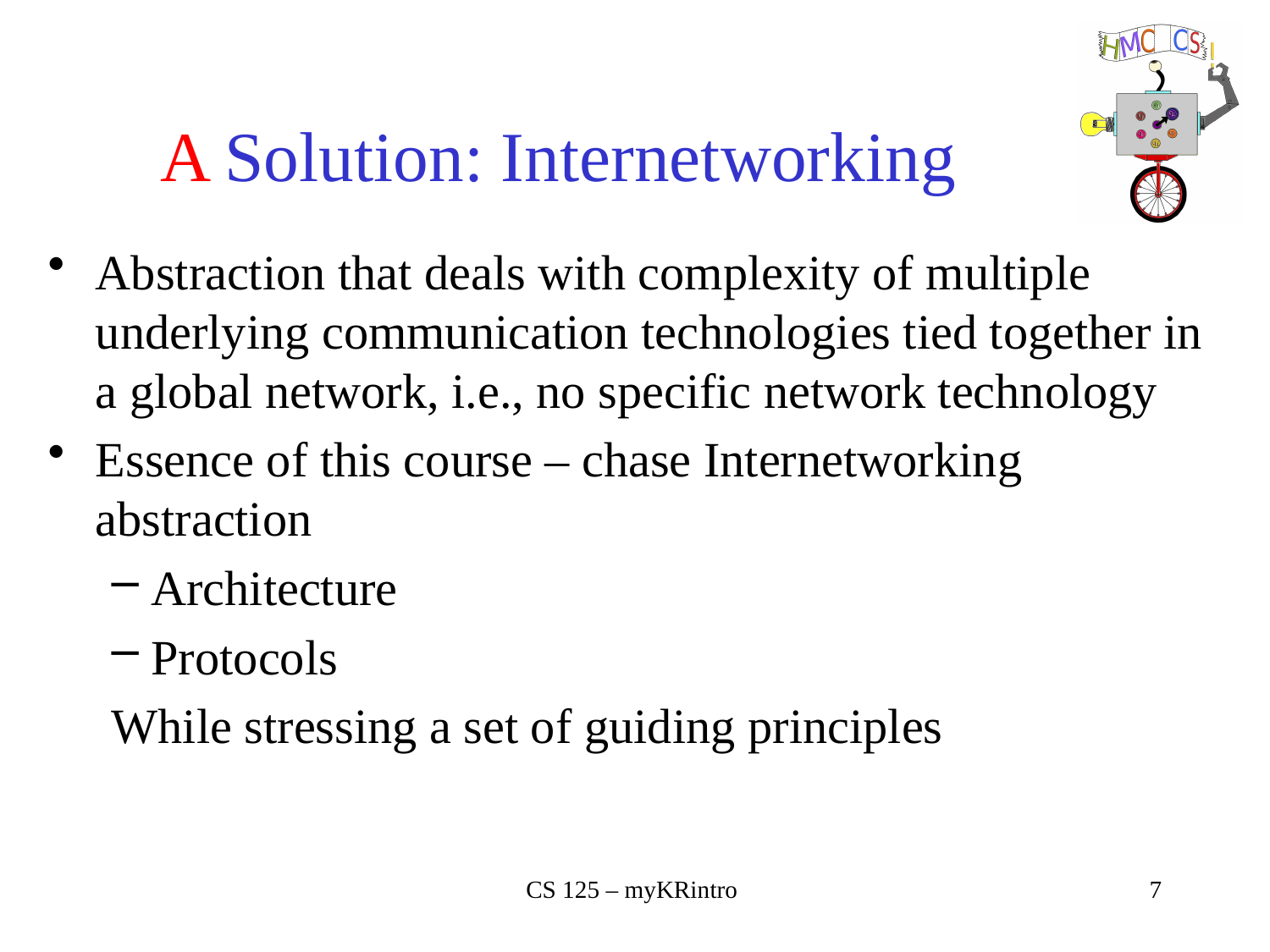

# A Solution: Internetworking
Abstraction that deals with complexity of multiple underlying communication technologies tied together in a global network, i.e., no specific network technology
Essence of this course – chase Internetworking  abstraction
Architecture
Protocols
While stressing a set of guiding principles
CS 125 – myKRintro
7